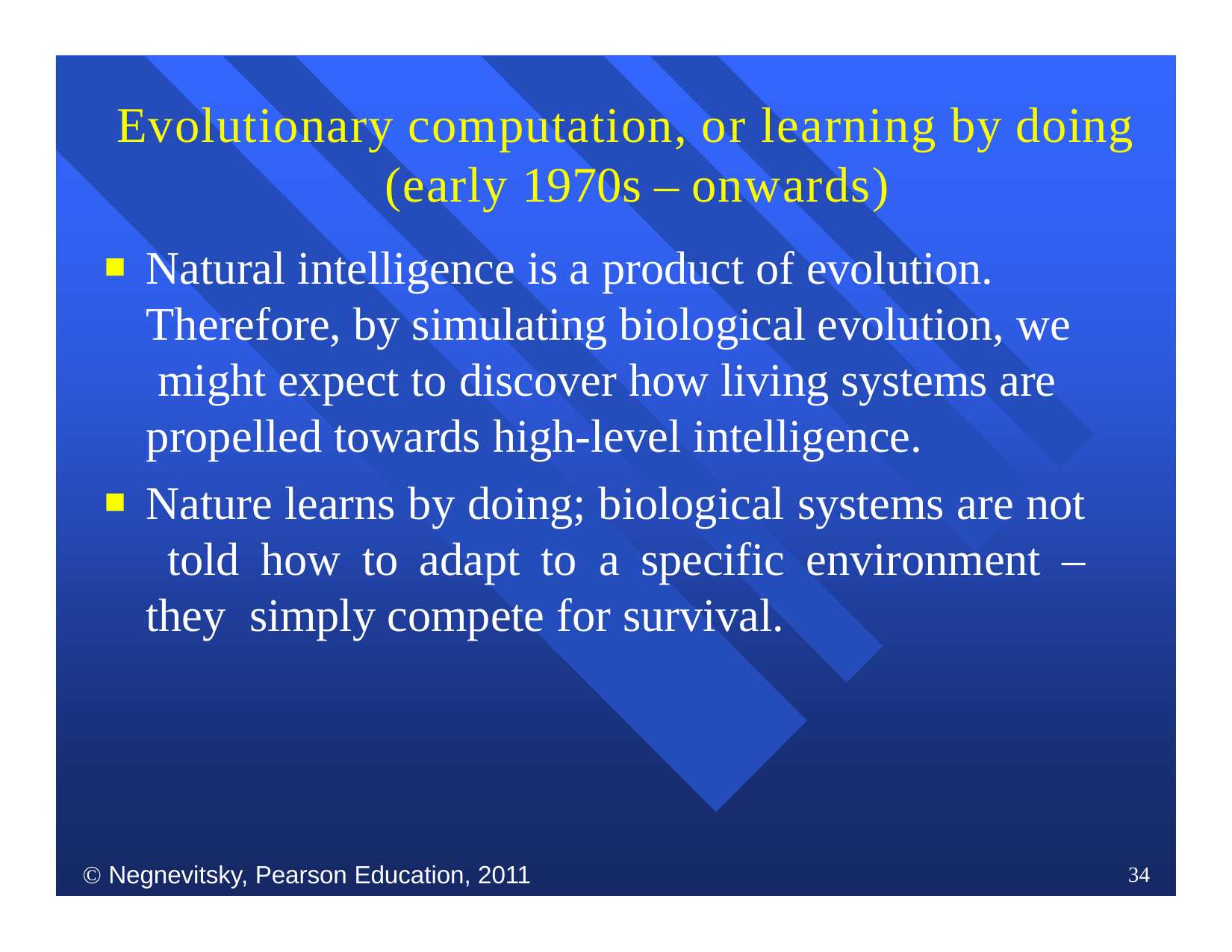

# Evolutionary computation, or learning by doing  (early 1970s – onwards)
Natural intelligence is a product of evolution.  Therefore, by simulating biological evolution, we  might expect to discover how living systems are  propelled towards high-level intelligence.
Nature learns by doing; biological systems are not  told how to adapt to a specific environment – they  simply compete for survival.
© Negnevitsky, Pearson Education, 2011
34